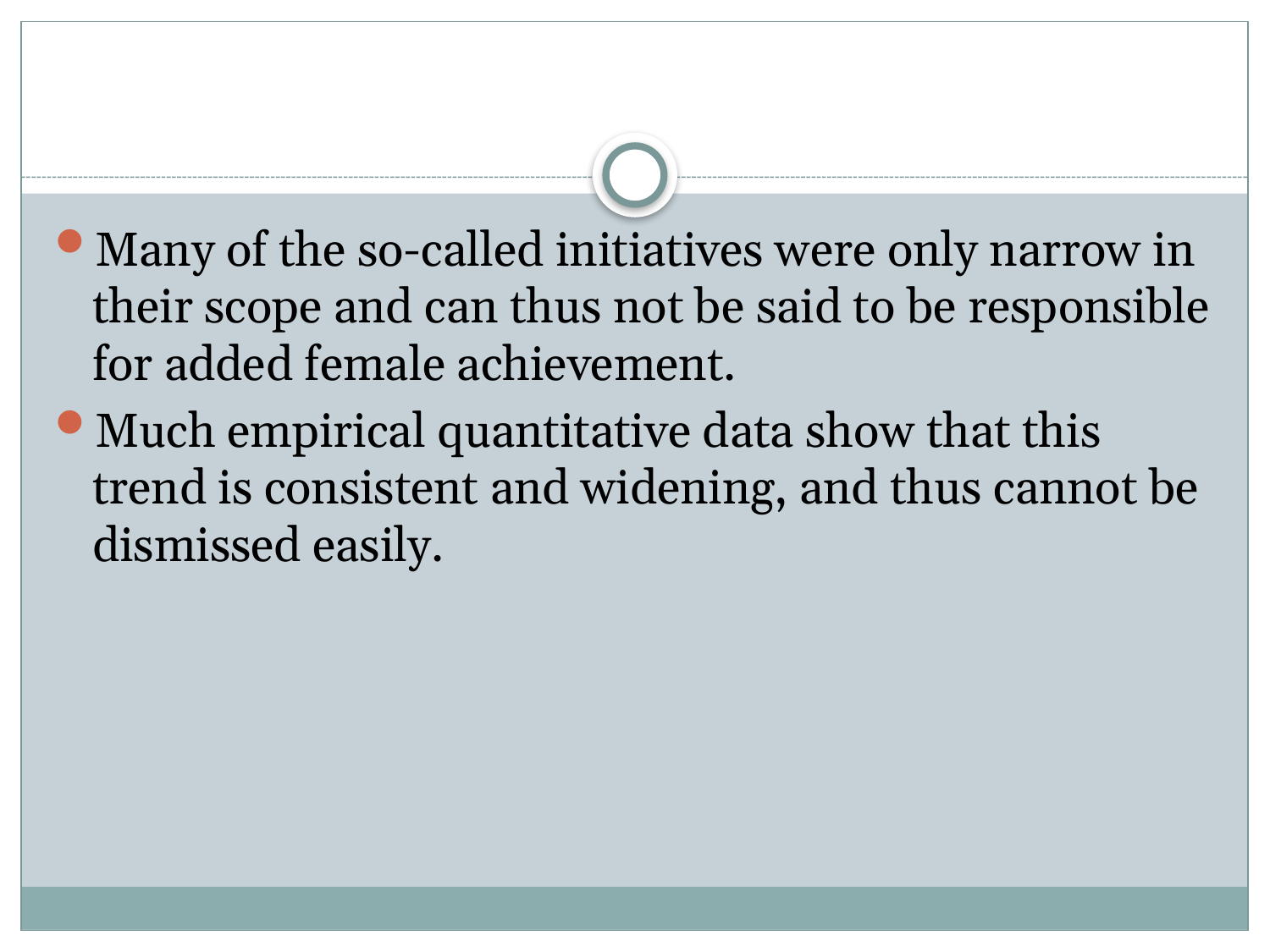

#
Many of the so-called initiatives were only narrow in their scope and can thus not be said to be responsible for added female achievement.
Much empirical quantitative data show that this trend is consistent and widening, and thus cannot be dismissed easily.